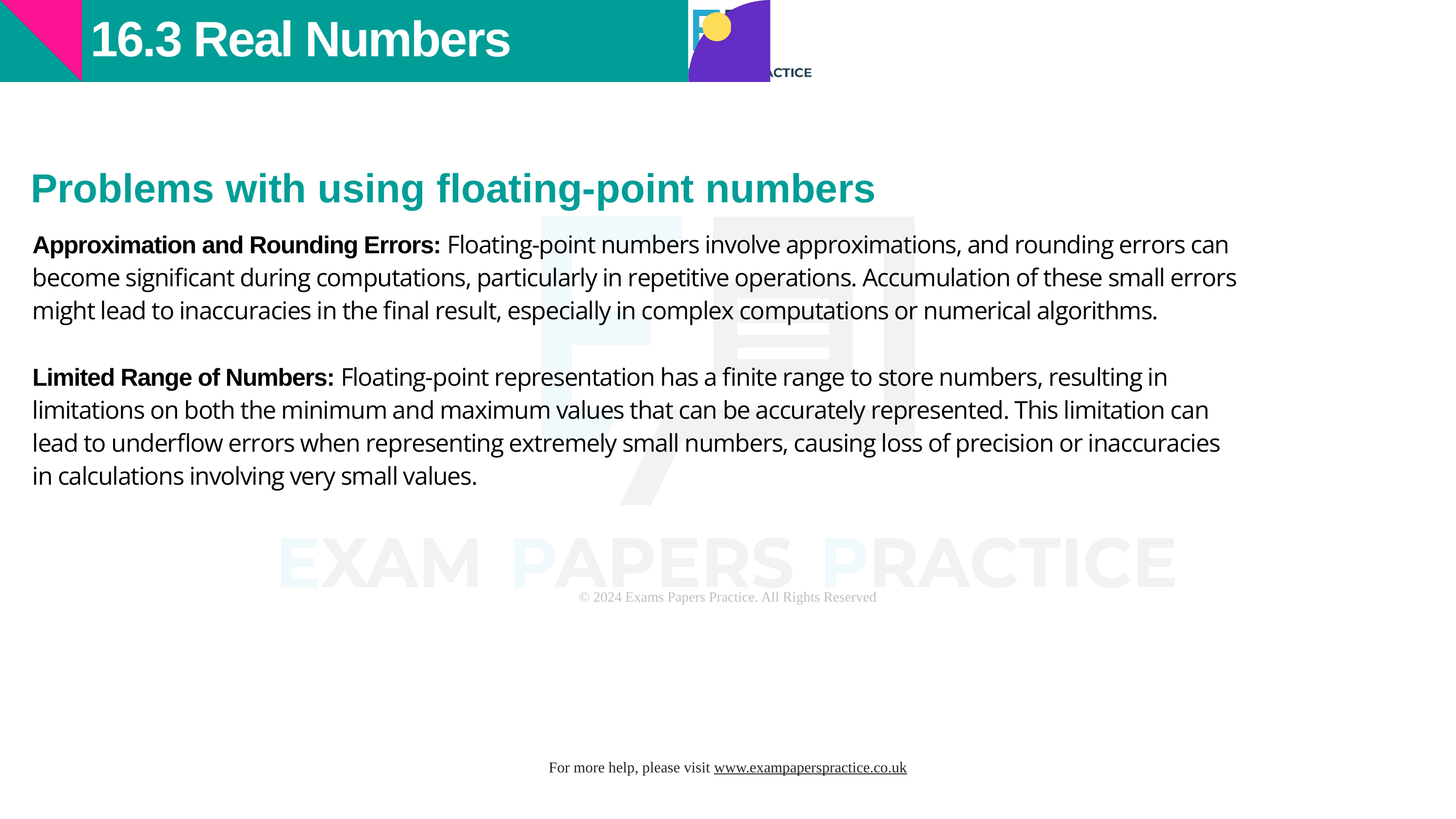

16.3 Real Numbers

Problems with using floating-point numbers
Approximation and Rounding Errors: Floating-point numbers involve approximations, and rounding errors can become significant during computations, particularly in repetitive operations. Accumulation of these small errors might lead to inaccuracies in the final result, especially in complex computations or numerical algorithms.

Limited Range of Numbers: Floating-point representation has a finite range to store numbers, resulting in limitations on both the minimum and maximum values that can be accurately represented. This limitation can lead to underflow errors when representing extremely small numbers, causing loss of precision or inaccuracies in calculations involving very small values.